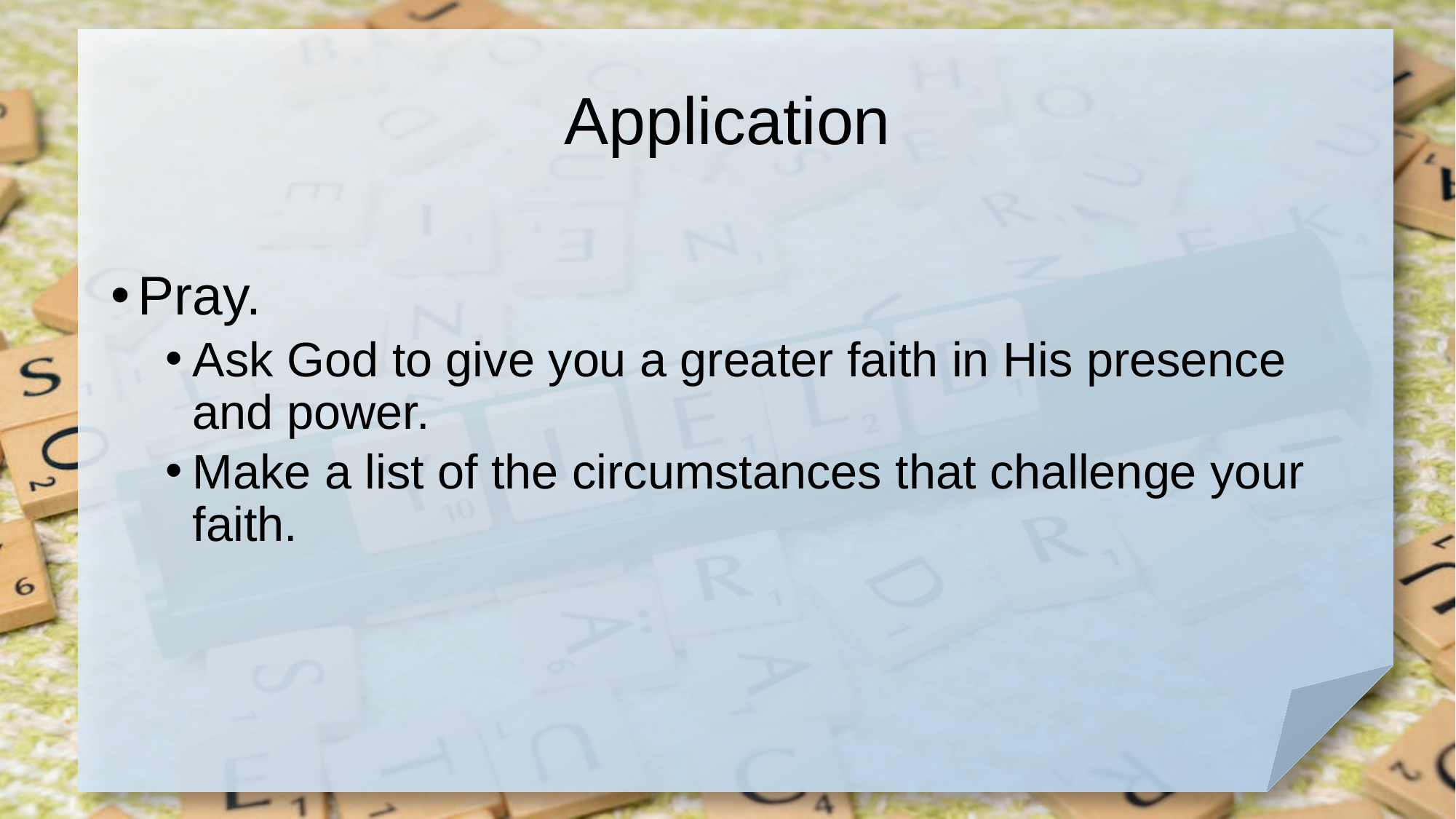

# Application
Pray.
Ask God to give you a greater faith in His presence and power.
Make a list of the circumstances that challenge your faith.